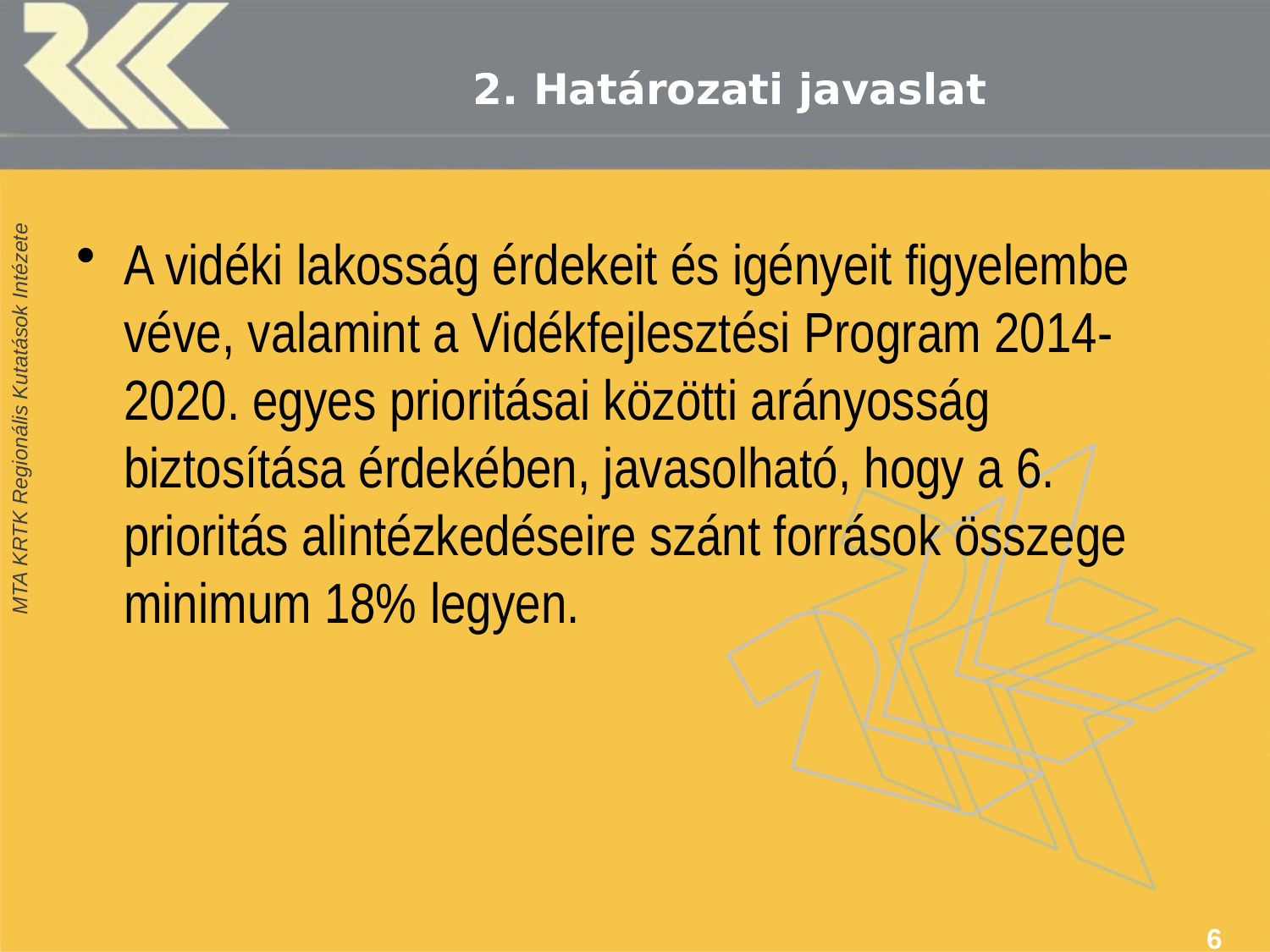

# 2. Határozati javaslat
A vidéki lakosság érdekeit és igényeit figyelembe véve, valamint a Vidékfejlesztési Program 2014-2020. egyes prioritásai közötti arányosság biztosítása érdekében, javasolható, hogy a 6. prioritás alintézkedéseire szánt források összege minimum 18% legyen.
6